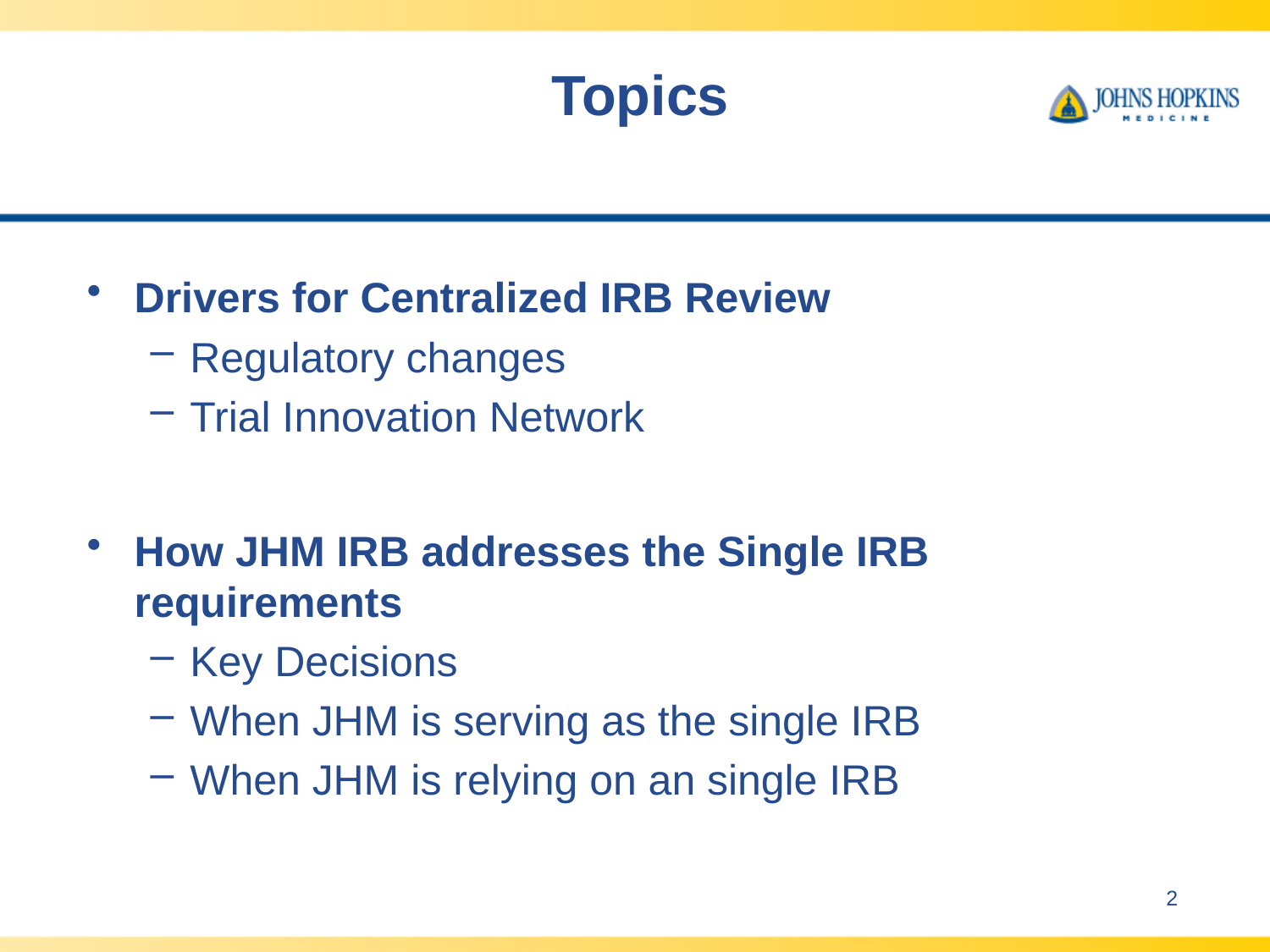

# Topics
Drivers for Centralized IRB Review
Regulatory changes
Trial Innovation Network

How JHM IRB addresses the Single IRB requirements
Key Decisions
When JHM is serving as the single IRB
When JHM is relying on an single IRB

2